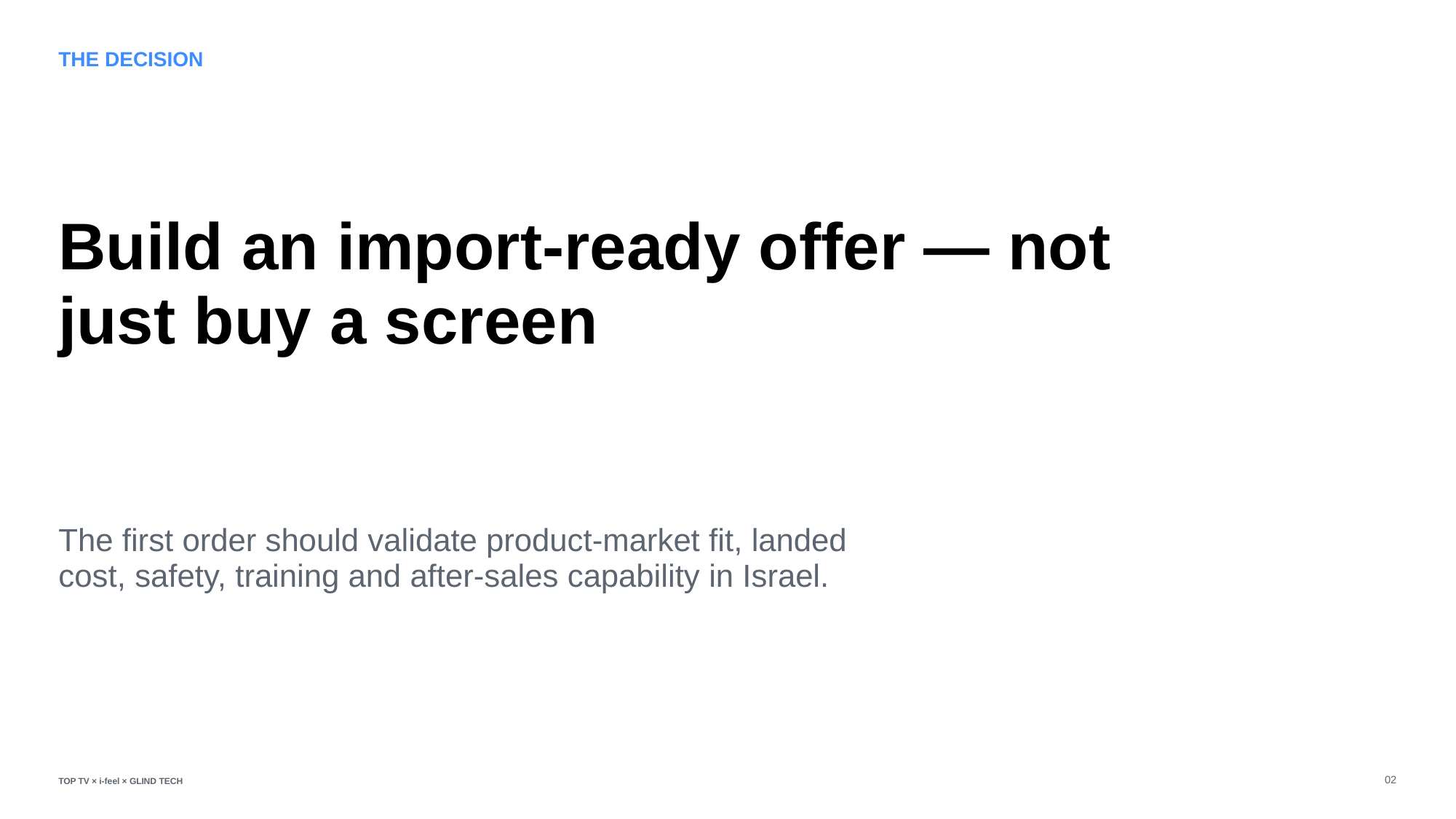

THE DECISION
Build an import-ready offer — not just buy a screen
The first order should validate product-market fit, landed cost, safety, training and after-sales capability in Israel.
02
TOP TV × i-feel × GLIND TECH